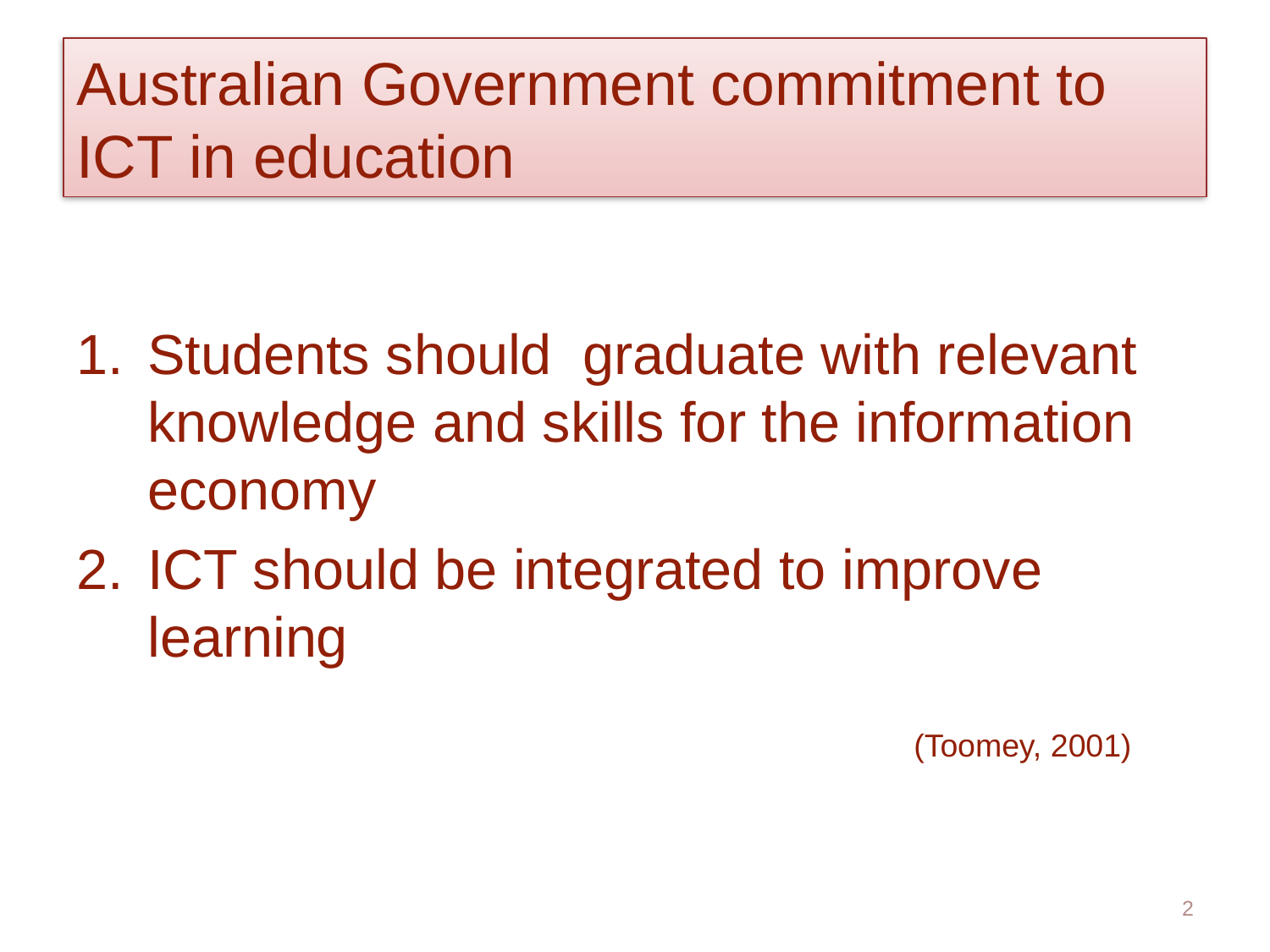

# Australian Government commitment to ICT in education
Students should  graduate with relevant knowledge and skills for the information economy
ICT should be integrated to improve learning
(Toomey, 2001)
2